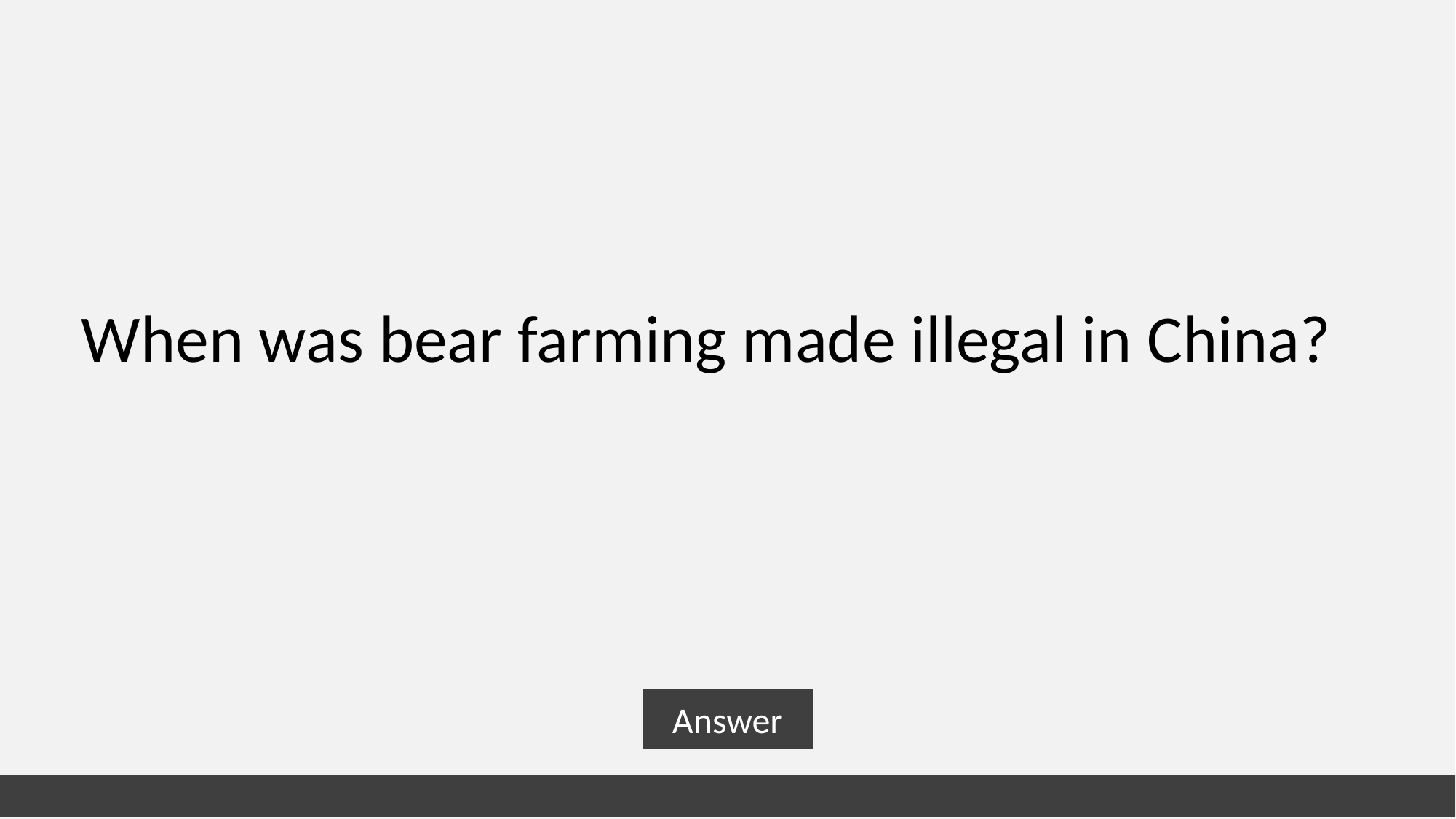

# When was bear farming made illegal in China?